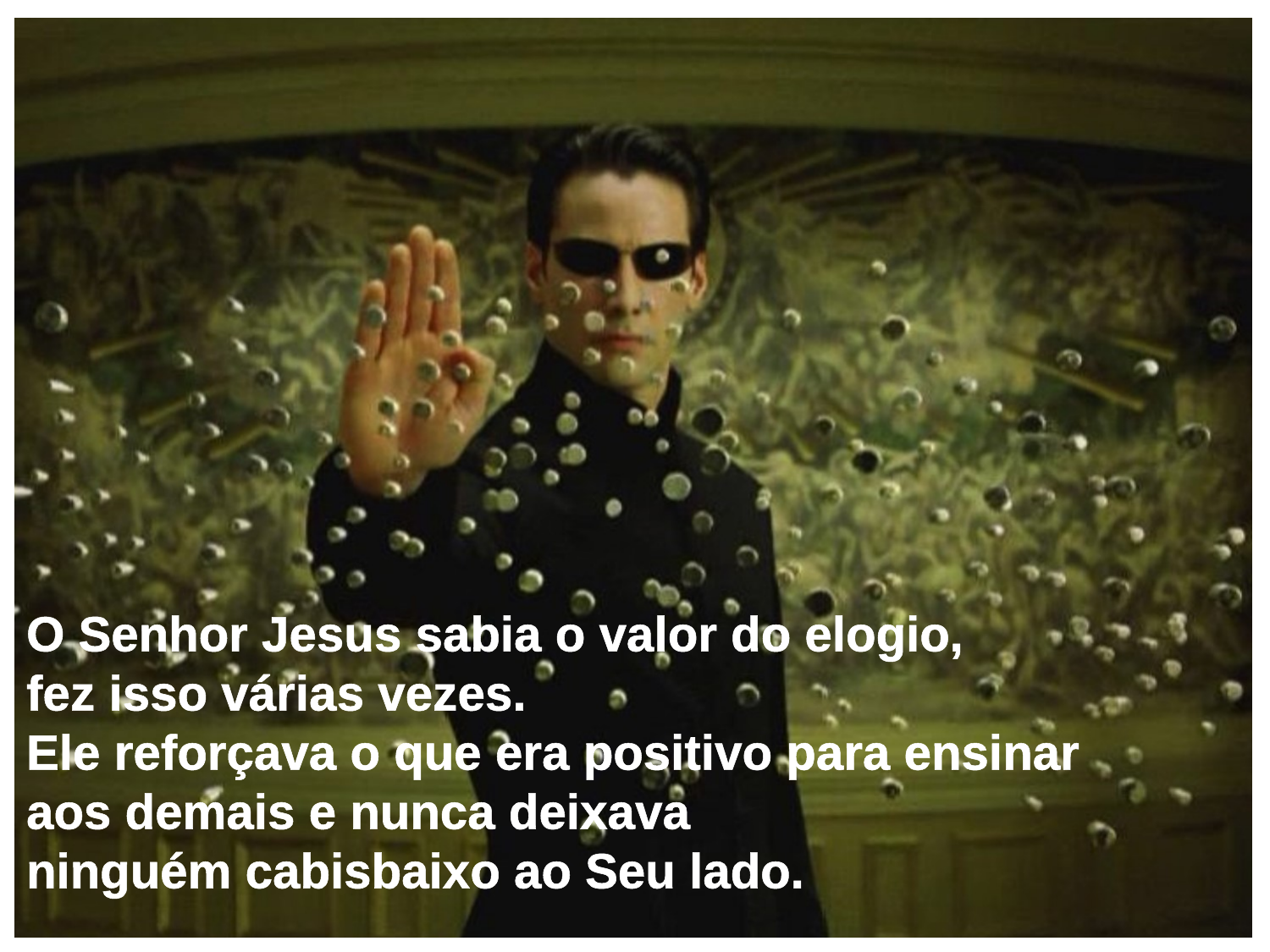

O Senhor Jesus sabia o valor do elogio,
 fez isso várias vezes.
 Ele reforçava o que era positivo para ensinar
 aos demais e nunca deixava
 ninguém cabisbaixo ao Seu lado.